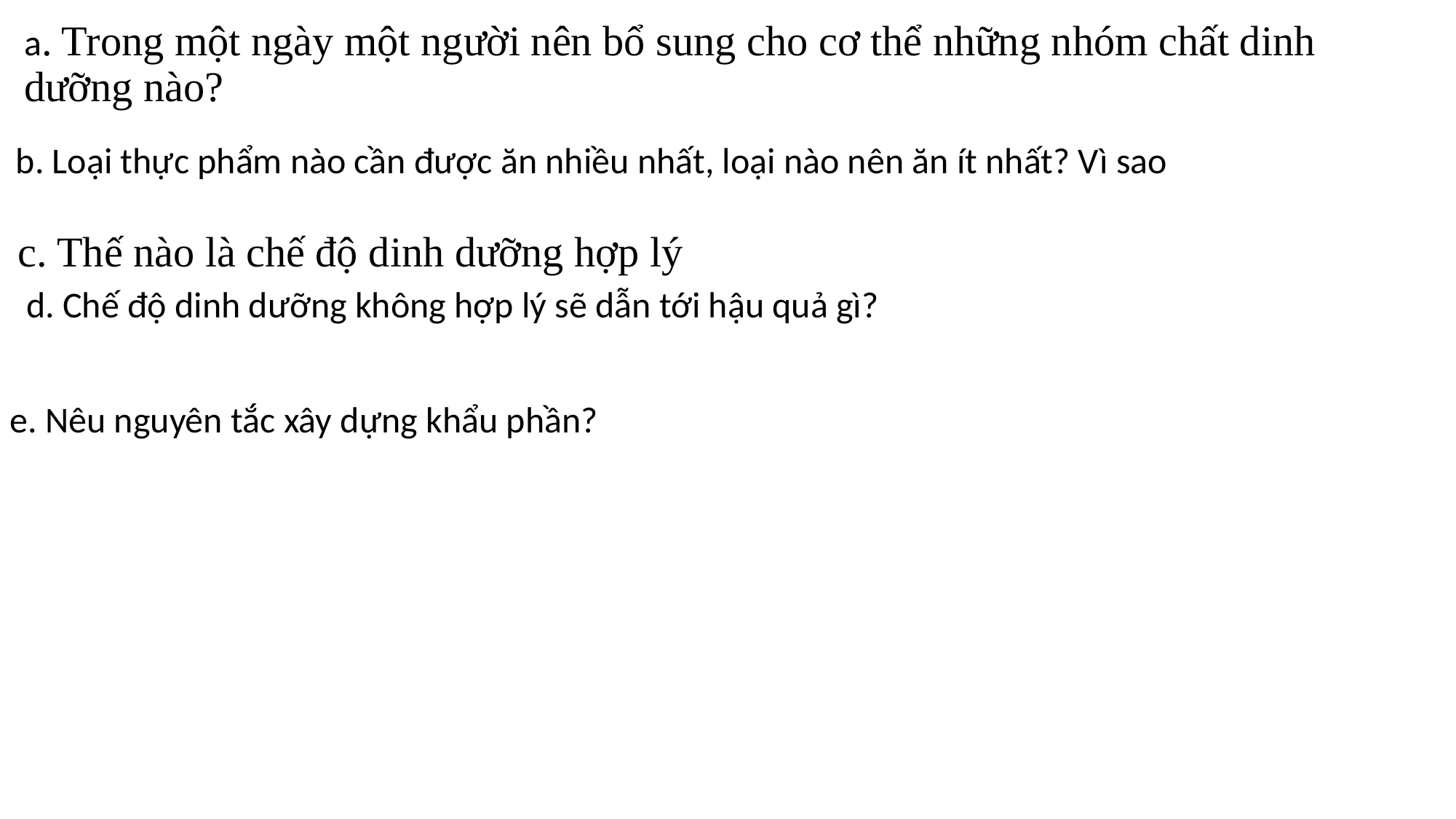

a. Trong một ngày một người nên bổ sung cho cơ thể những nhóm chất dinh dưỡng nào?

b. Loại thực phẩm nào cần được ăn nhiều nhất, loại nào nên ăn ít nhất? Vì sao

c. Thế nào là chế độ dinh dưỡng hợp lý
d. Chế độ dinh dưỡng không hợp lý sẽ dẫn tới hậu quả gì?

e. Nêu nguyên tắc xây dựng khẩu phần?